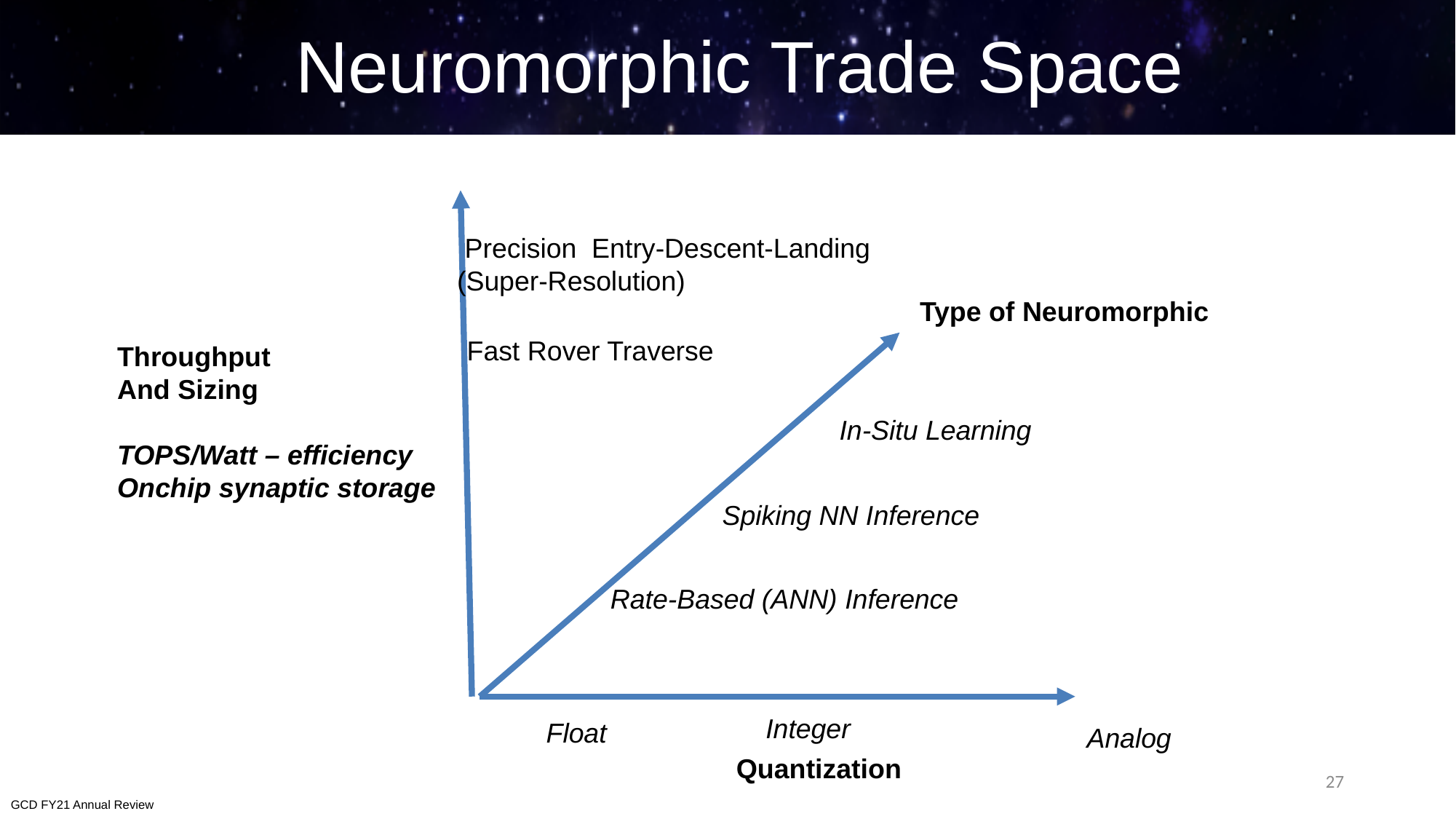

# Neuromorphic Trade Space
 Precision  Entry-Descent-Landing
(Super-Resolution)
Type of Neuromorphic
Fast Rover Traverse
Throughput
And Sizing

TOPS/Watt – efficiency
Onchip synaptic storage
In-Situ Learning
Spiking NN Inference
Rate-Based (ANN) Inference
Integer
Float
Analog
Quantization
27